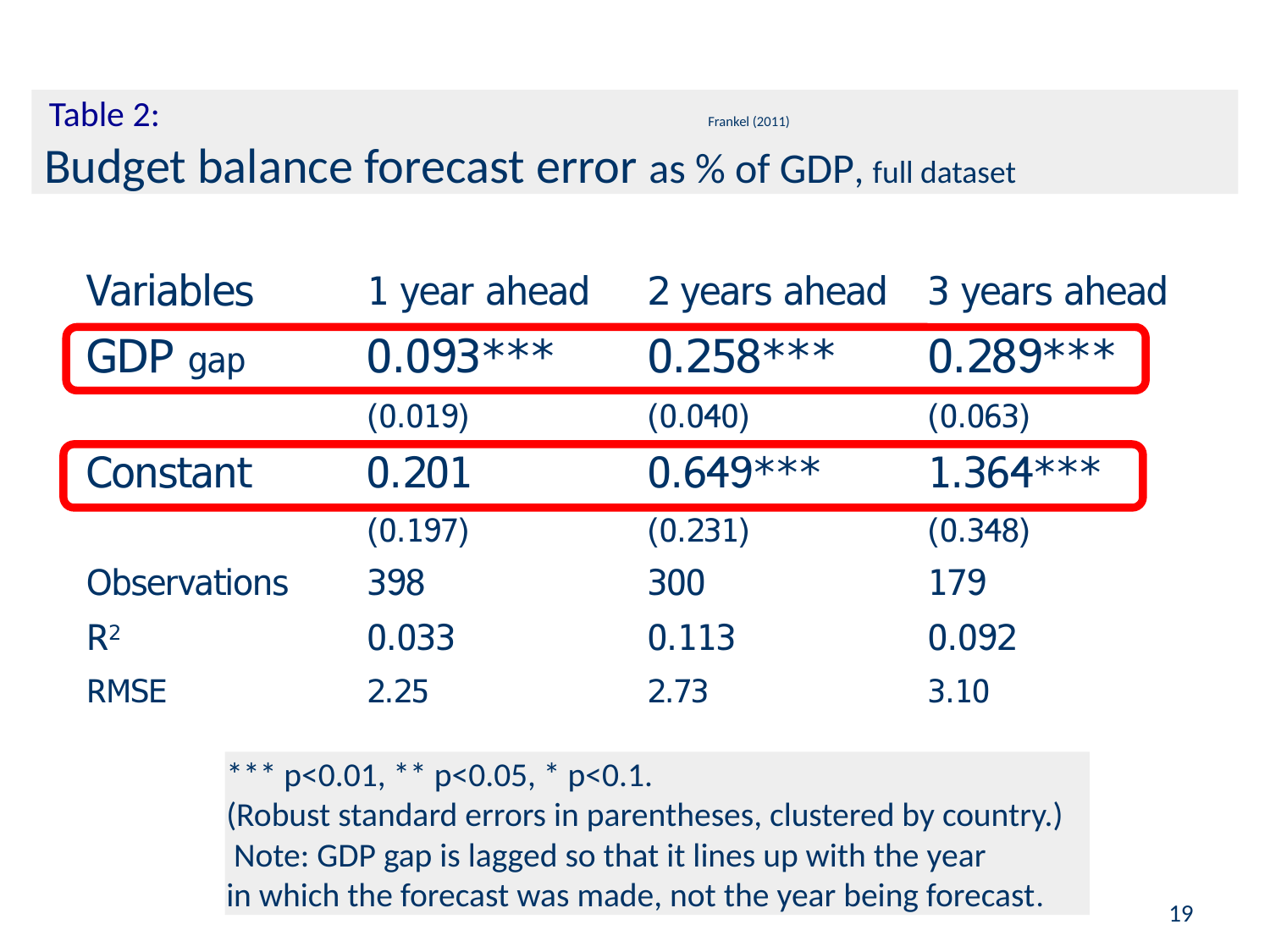

Table 2:                                                                     Frankel (2011)
 Budget balance forecast error as % of GDP, full dataset
| Variables | 1 year ahead | 2 years ahead | 3 years ahead |
| --- | --- | --- | --- |
| GDP gap | 0.093\*\*\* | 0.258\*\*\* | 0.289\*\*\* |
|  | (0.019) | (0.040) | (0.063) |
| Constant | 0.201 | 0.649\*\*\* | 1.364\*\*\* |
|  | (0.197) | (0.231) | (0.348) |
| Observations | 398 | 300 | 179 |
| R2 | 0.033 | 0.113 | 0.092 |
| RMSE | 2.25 | 2.73 | 3.10 |

*** p<0.01, ** p<0.05, * p<0.1.
(Robust standard errors in parentheses, clustered by country.)
 Note: GDP gap is lagged so that it lines up with the year
in which the forecast was made, not the year being forecast.
19